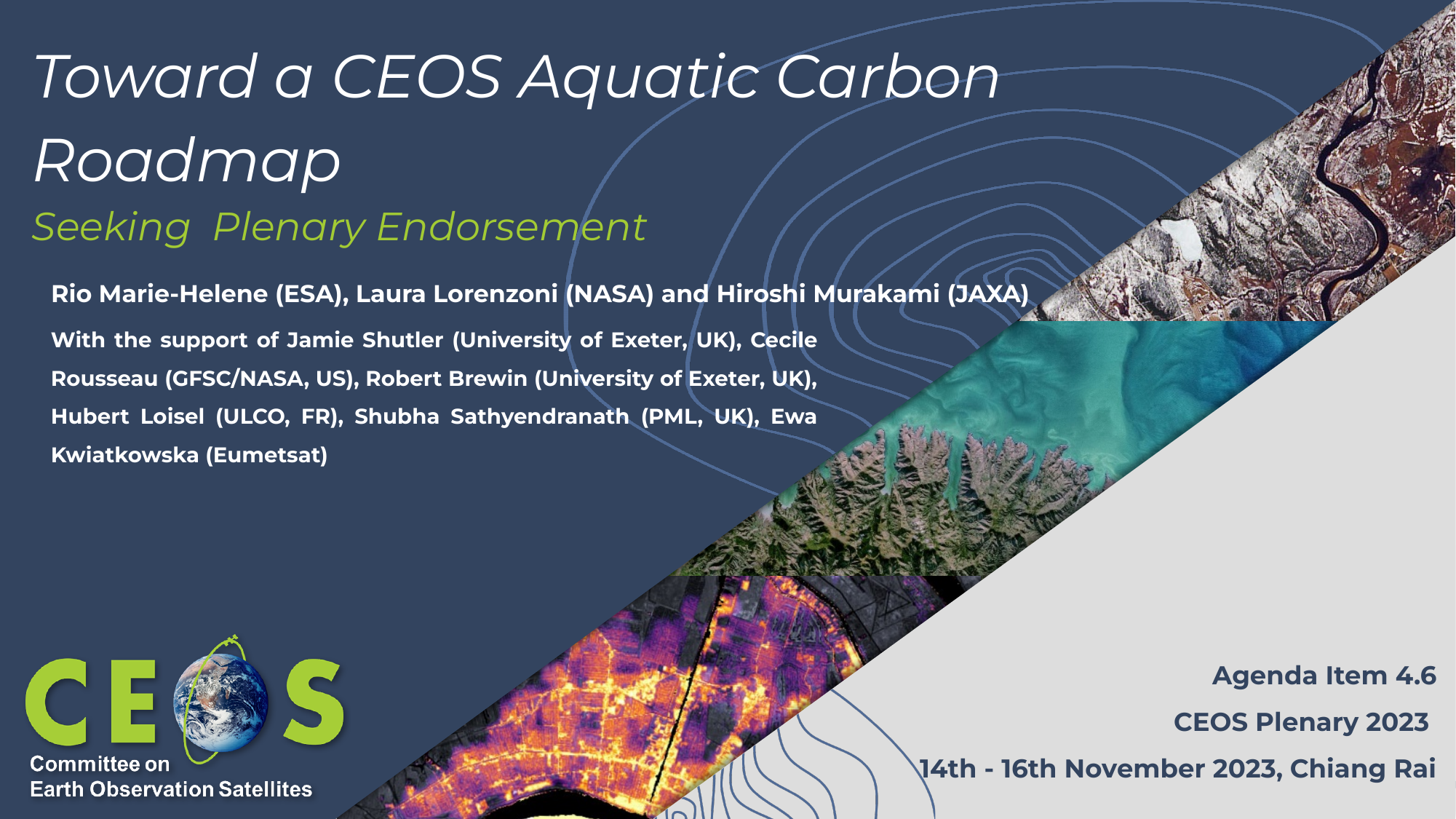

# Toward a CEOS Aquatic Carbon Roadmap Seeking  Plenary Endorsement
Rio Marie-Helene (ESA), Laura Lorenzoni (NASA) and Hiroshi Murakami (JAXA)
With the support of Jamie Shutler (University of Exeter, UK), Cecile Rousseau (GFSC/NASA, US), Robert Brewin (University of Exeter, UK), Hubert Loisel (ULCO, FR), Shubha Sathyendranath (PML, UK), Ewa Kwiatkowska (Eumetsat)

Agenda Item 4.6
CEOS Plenary 2023
14th - 16th November 2023, Chiang Rai